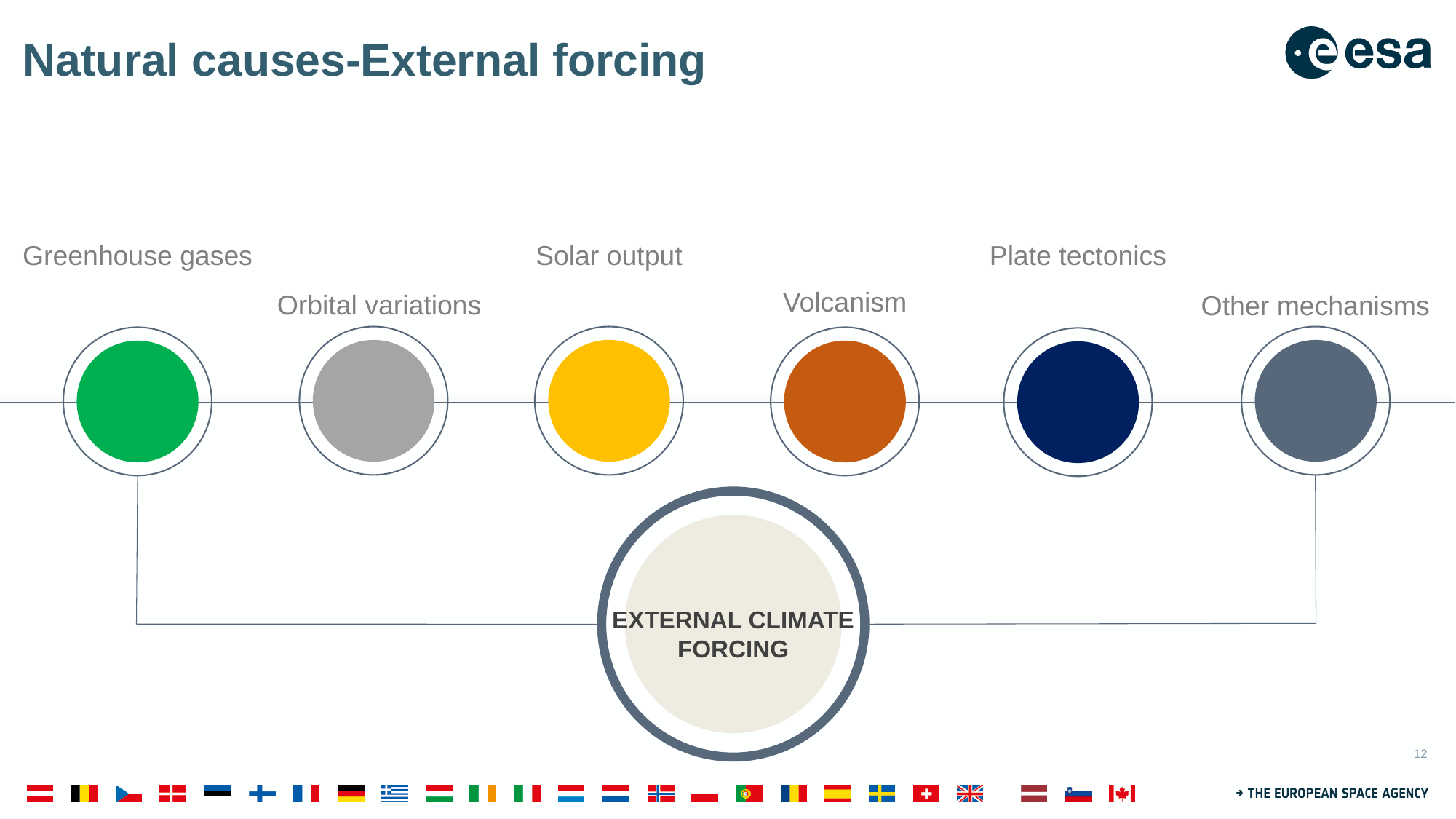

# Natural causes-External forcing

Greenhouse gases
Solar output
Plate tectonics
Volcanism
Orbital variations
Other mechanisms

External climate forcing